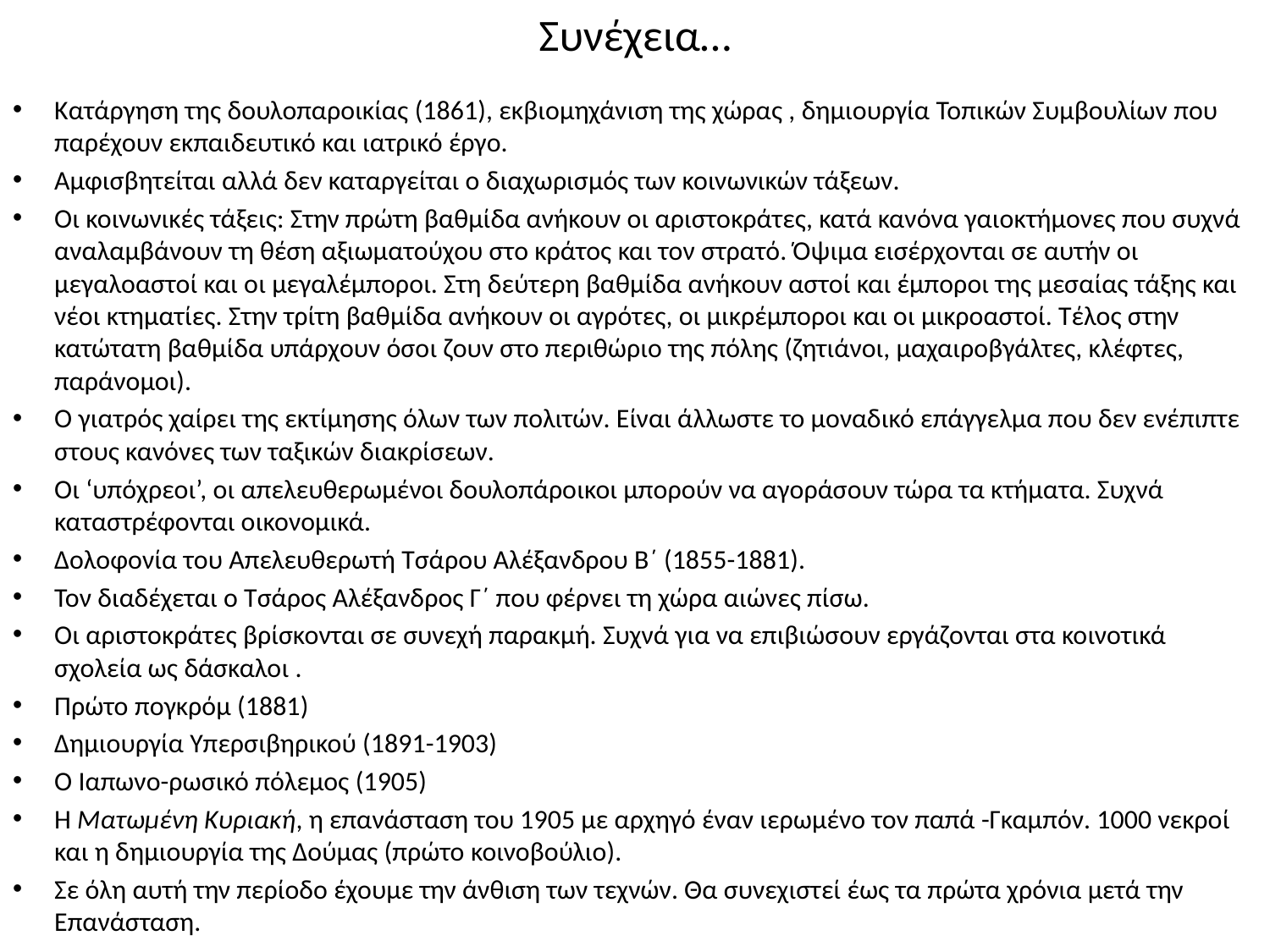

# Συνέχεια…
Κατάργηση της δουλοπαροικίας (1861), εκβιομηχάνιση της χώρας , δημιουργία Τοπικών Συμβουλίων που παρέχουν εκπαιδευτικό και ιατρικό έργο.
Αμφισβητείται αλλά δεν καταργείται ο διαχωρισμός των κοινωνικών τάξεων.
Οι κοινωνικές τάξεις: Στην πρώτη βαθμίδα ανήκουν οι αριστοκράτες, κατά κανόνα γαιοκτήμονες που συχνά αναλαμβάνουν τη θέση αξιωματούχου στο κράτος και τον στρατό. Όψιμα εισέρχονται σε αυτήν οι μεγαλοαστοί και οι μεγαλέμποροι. Στη δεύτερη βαθμίδα ανήκουν αστοί και έμποροι της μεσαίας τάξης και νέοι κτηματίες. Στην τρίτη βαθμίδα ανήκουν οι αγρότες, οι μικρέμποροι και οι μικροαστοί. Τέλος στην κατώτατη βαθμίδα υπάρχουν όσοι ζουν στο περιθώριο της πόλης (ζητιάνοι, μαχαιροβγάλτες, κλέφτες, παράνομοι).
Ο γιατρός χαίρει της εκτίμησης όλων των πολιτών. Είναι άλλωστε το μοναδικό επάγγελμα που δεν ενέπιπτε στους κανόνες των ταξικών διακρίσεων.
Οι ‘υπόχρεοι’, οι απελευθερωμένοι δουλοπάροικοι μπορούν να αγοράσουν τώρα τα κτήματα. Συχνά καταστρέφονται οικονομικά.
Δολοφονία του Απελευθερωτή Τσάρου Αλέξανδρου Β΄ (1855-1881).
Τον διαδέχεται ο Τσάρος Αλέξανδρος Γ΄ που φέρνει τη χώρα αιώνες πίσω.
Οι αριστοκράτες βρίσκονται σε συνεχή παρακμή. Συχνά για να επιβιώσουν εργάζονται στα κοινοτικά σχολεία ως δάσκαλοι .
Πρώτο πογκρόμ (1881)
Δημιουργία Υπερσιβηρικού (1891-1903)
Ο Ιαπωνο-ρωσικό πόλεμος (1905)
Η Ματωμένη Κυριακή, η επανάσταση του 1905 με αρχηγό έναν ιερωμένο τον παπά -Γκαμπόν. 1000 νεκροί και η δημιουργία της Δούμας (πρώτο κοινοβούλιο).
Σε όλη αυτή την περίοδο έχουμε την άνθιση των τεχνών. Θα συνεχιστεί έως τα πρώτα χρόνια μετά την Επανάσταση.